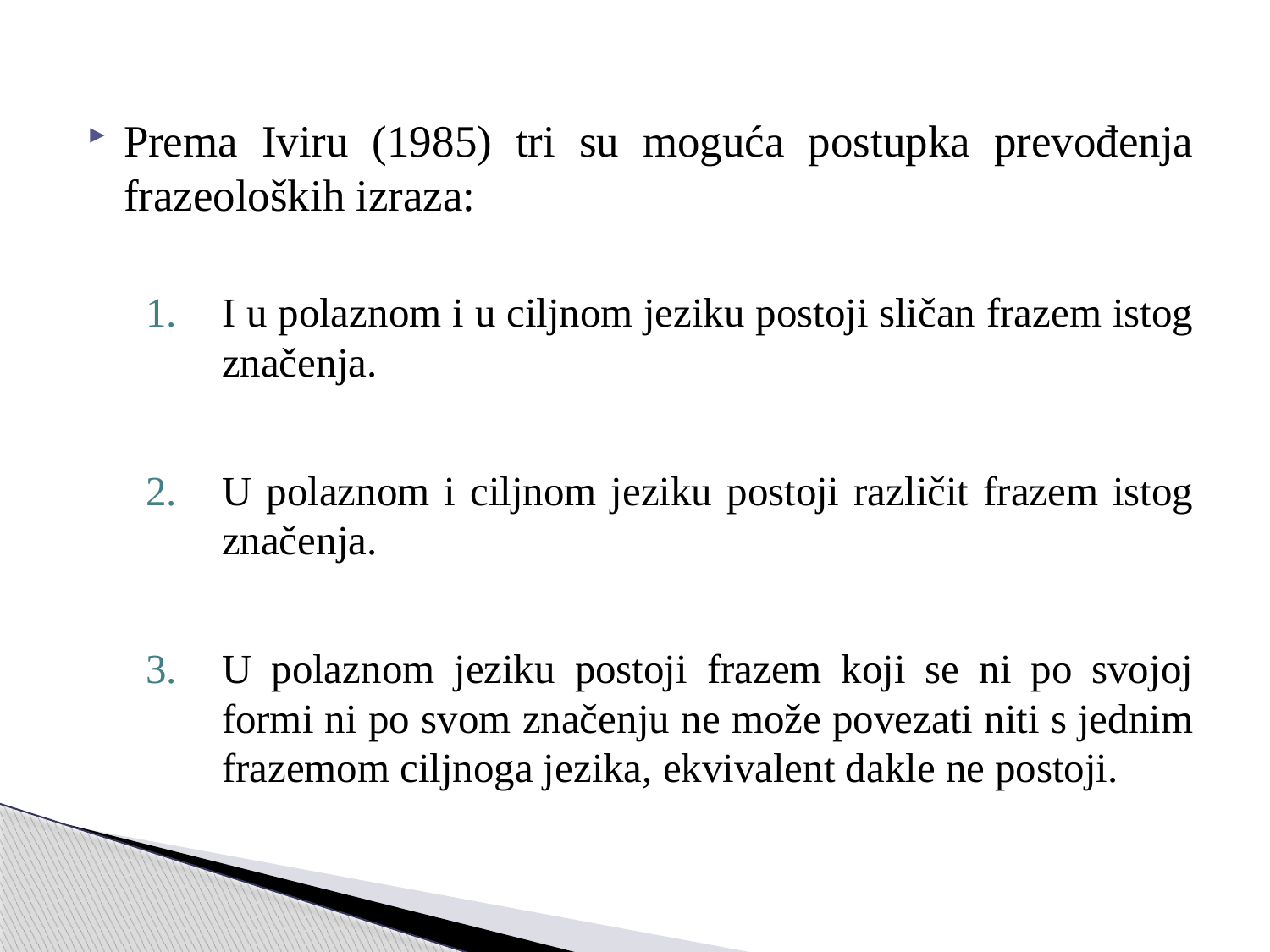

Prema Iviru (1985) tri su moguća postupka prevođenja frazeoloških izraza:

I u polaznom i u ciljnom jeziku postoji sličan frazem istog značenja.

U polaznom i ciljnom jeziku postoji različit frazem istog značenja.

U polaznom jeziku postoji frazem koji se ni po svojoj formi ni po svom značenju ne može povezati niti s jednim frazemom ciljnoga jezika, ekvivalent dakle ne postoji.